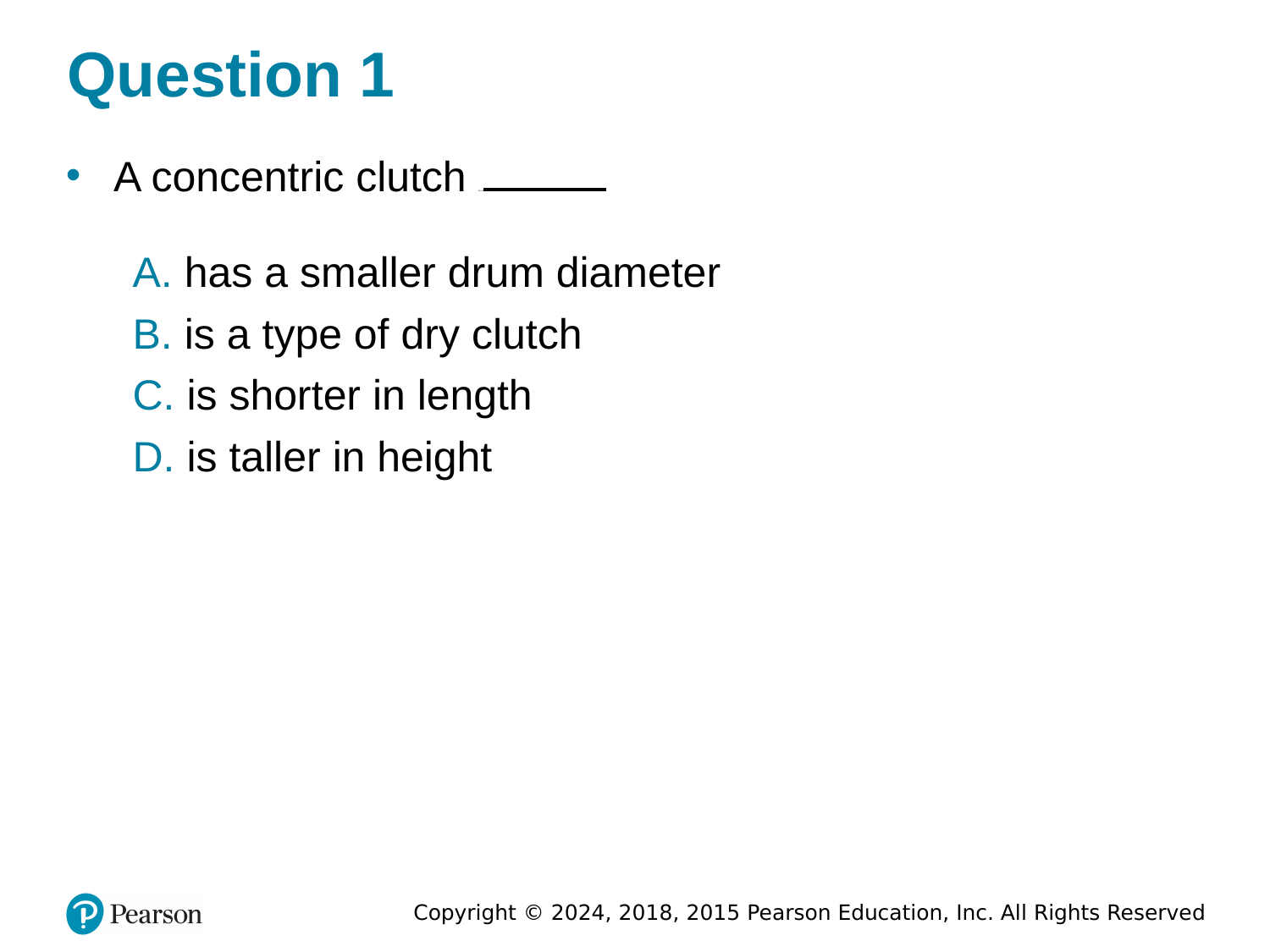

# Question 1
A concentric clutch Fill in the blanks
A. has a smaller drum diameter
B. is a type of dry clutch
C. is shorter in length
D. is taller in height